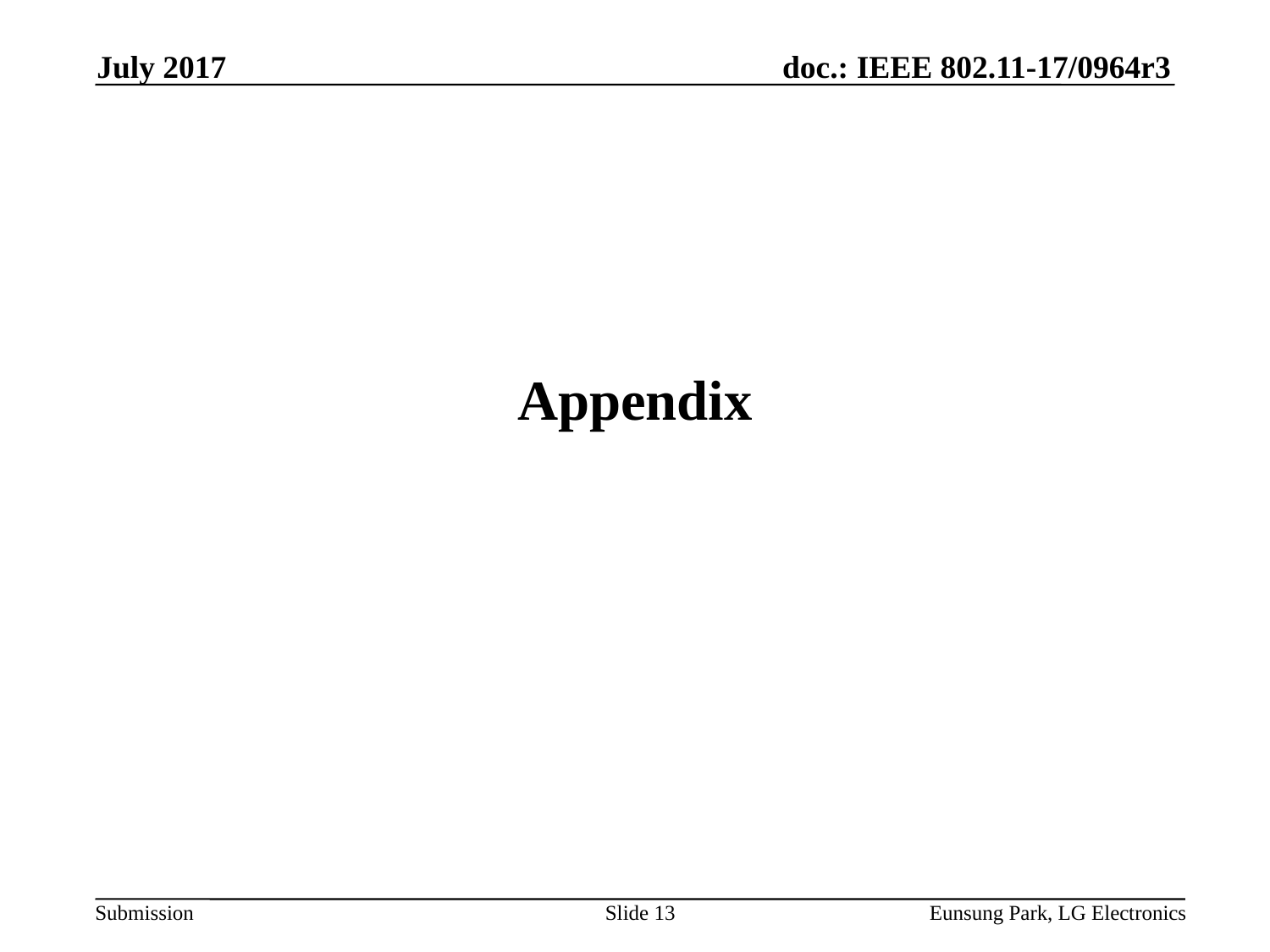

July 2017
# Appendix

Slide 13
Eunsung Park, LG Electronics